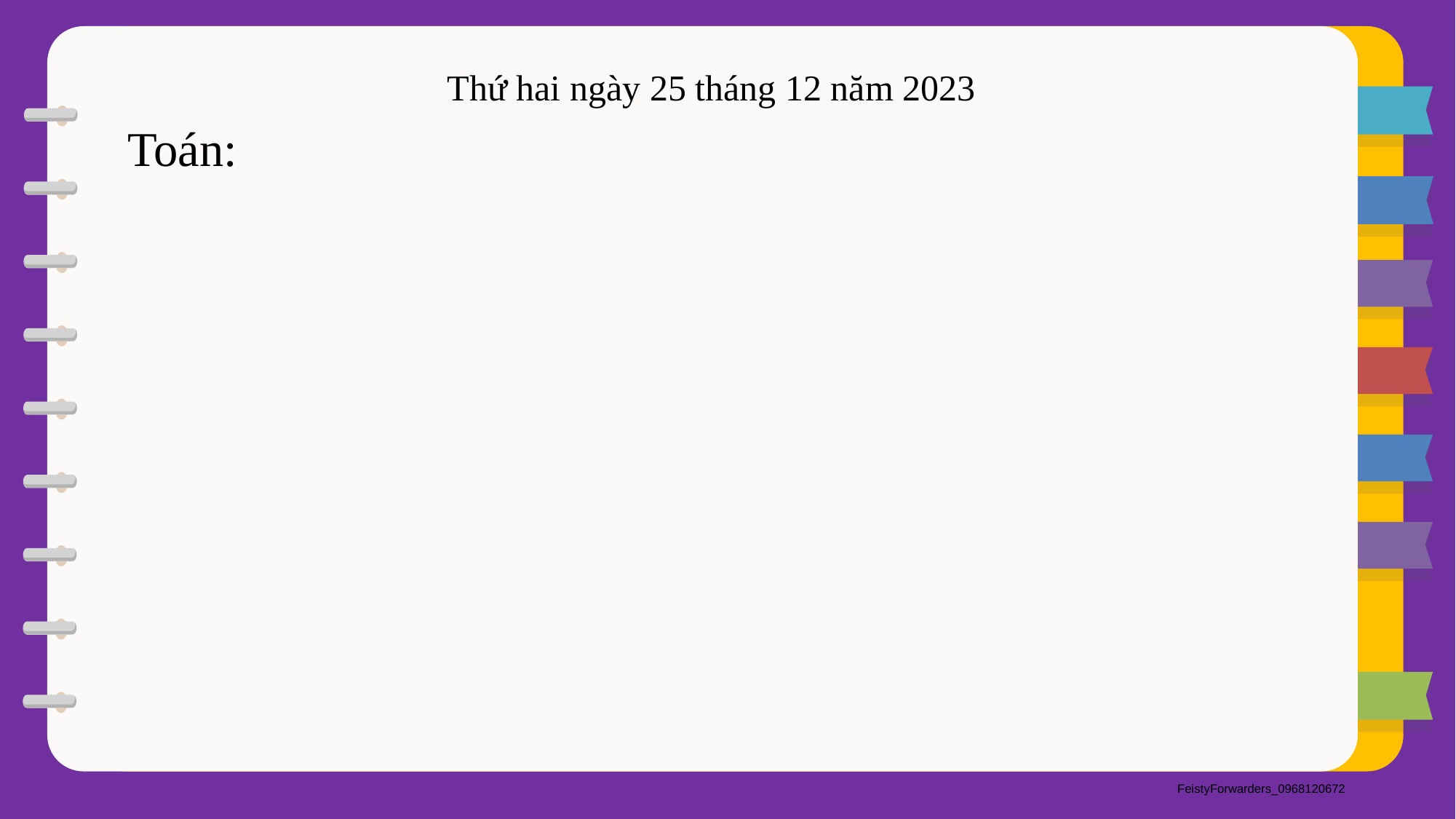

Thứ hai ngày 25 tháng 12 năm 2023
Toán: